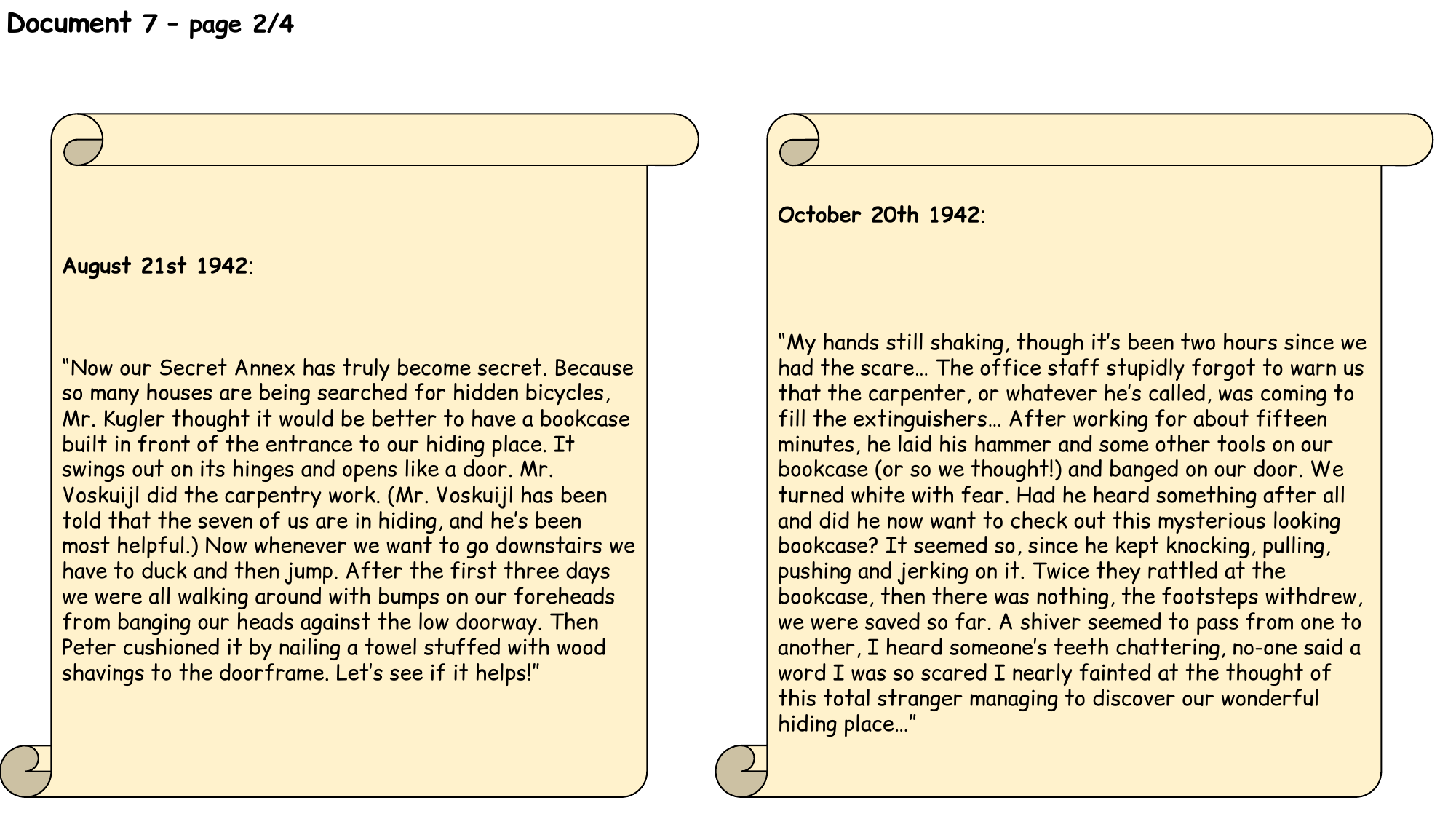

Document 7 – page 2/4
October 20th 1942:

“My hands still shaking, though it’s been two hours since we had the scare… The office staff stupidly forgot to warn us that the carpenter, or whatever he’s called, was coming to fill the extinguishers… After working for about fifteen minutes, he laid his hammer and some other tools on our bookcase (or so we thought!) and banged on our door. We turned white with fear. Had he heard something after all and did he now want to check out this mysterious looking bookcase? It seemed so, since he kept knocking, pulling, pushing and jerking on it. Twice they rattled at the bookcase, then there was nothing, the footsteps withdrew, we were saved so far. A shiver seemed to pass from one to another, I heard someone’s teeth chattering, no-one said a word I was so scared I nearly fainted at the thought of this total stranger managing to discover our wonderful hiding place…”
August 21st 1942:

“Now our Secret Annex has truly become secret. Because so many houses are being searched for hidden bicycles, Mr. Kugler thought it would be better to have a bookcase built in front of the entrance to our hiding place. It swings out on its hinges and opens like a door. Mr. Voskuijl did the carpentry work. (Mr. Voskuijl has been told that the seven of us are in hiding, and he’s been most helpful.) Now whenever we want to go downstairs we have to duck and then jump. After the first three days we were all walking around with bumps on our foreheads from banging our heads against the low doorway. Then Peter cushioned it by nailing a towel stuffed with wood shavings to the doorframe. Let’s see if it helps!”